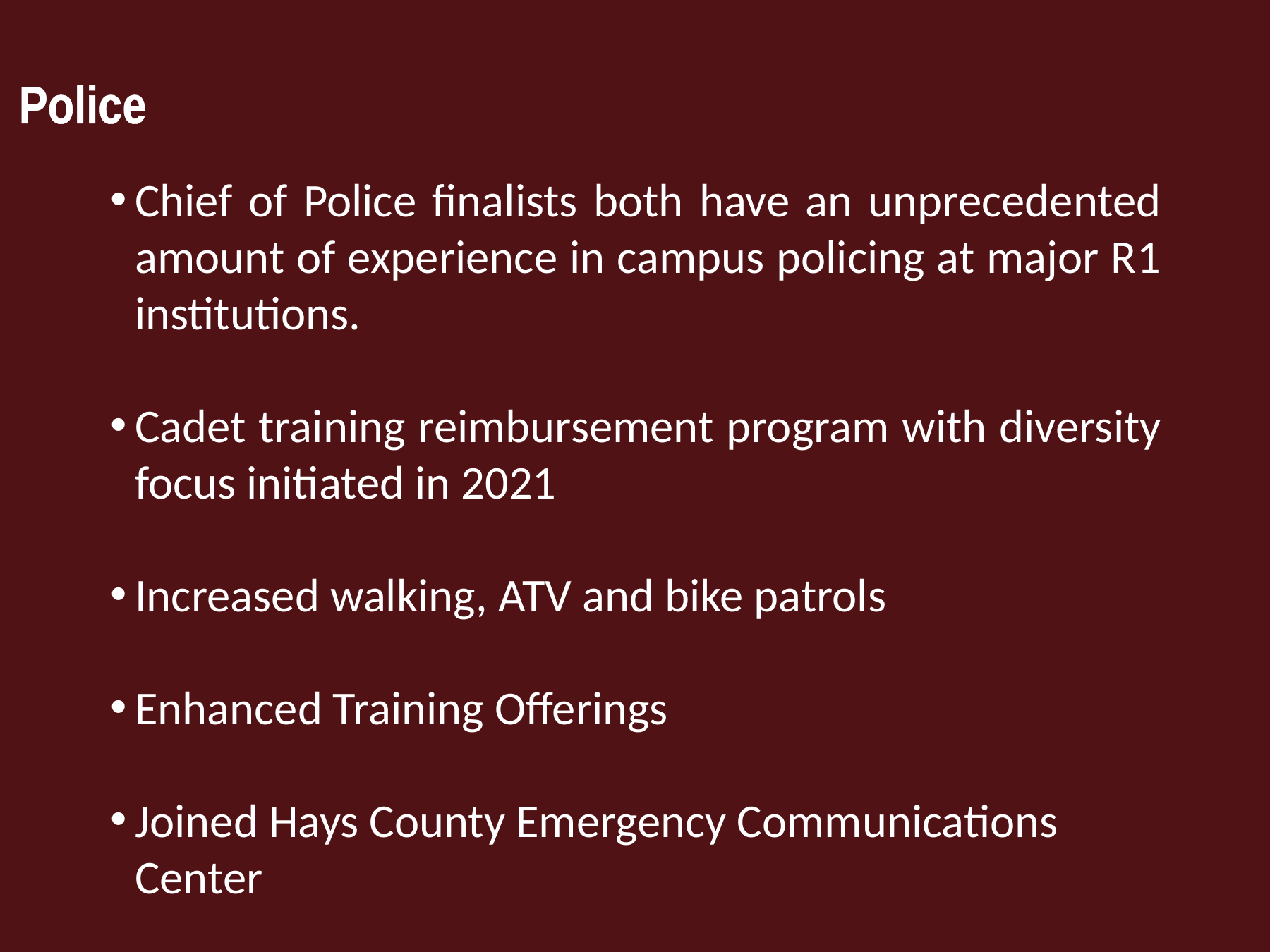

# Police

Chief of Police finalists both have an unprecedented amount of experience in campus policing at major R1 institutions.

Cadet training reimbursement program with diversity focus initiated in 2021

Increased walking, ATV and bike patrols

Enhanced Training Offerings

Joined Hays County Emergency Communications Center